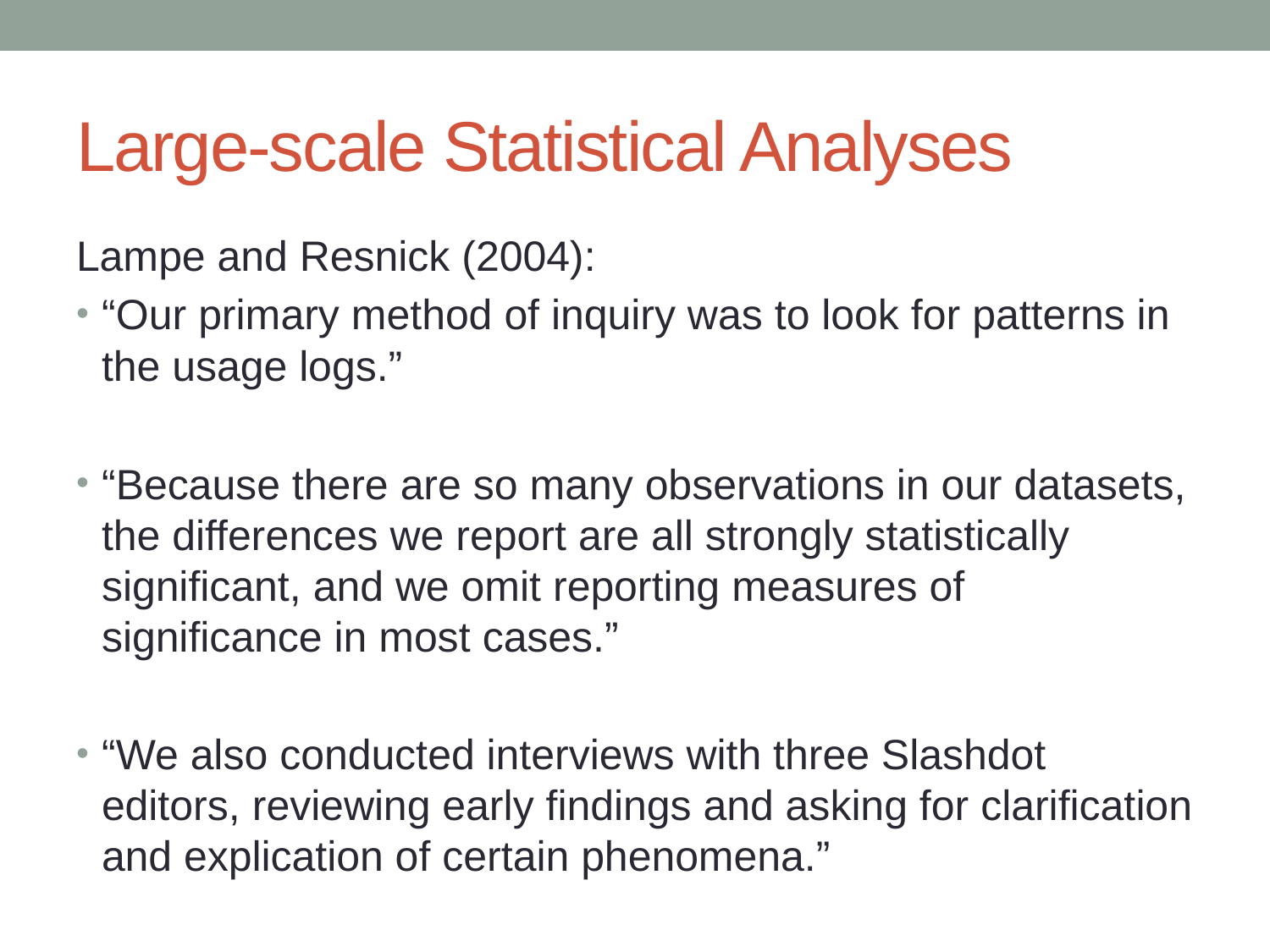

# Large-scale Statistical Analyses
Lampe and Resnick (2004):
“Our primary method of inquiry was to look for patterns in the usage logs.”

“Because there are so many observations in our datasets, the differences we report are all strongly statistically significant, and we omit reporting measures of significance in most cases.”

“We also conducted interviews with three Slashdot editors, reviewing early findings and asking for clarification and explication of certain phenomena.”